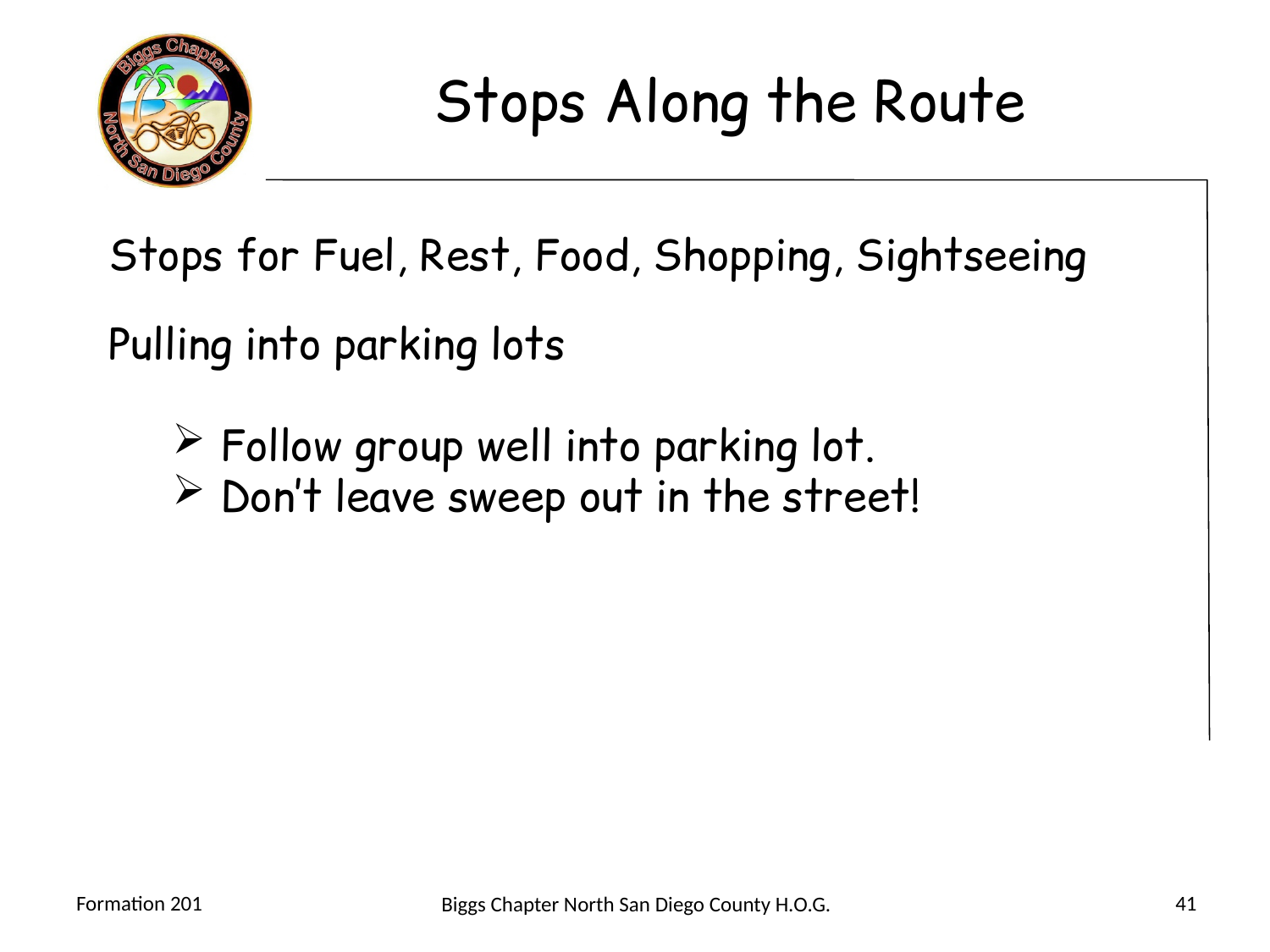

# Stops Along the Route
Stops for Fuel, Rest, Food, Shopping, Sightseeing

Pulling into parking lots

Follow group well into parking lot.
Don’t leave sweep out in the street!

41
Formation 201
Biggs Chapter North San Diego County H.O.G.